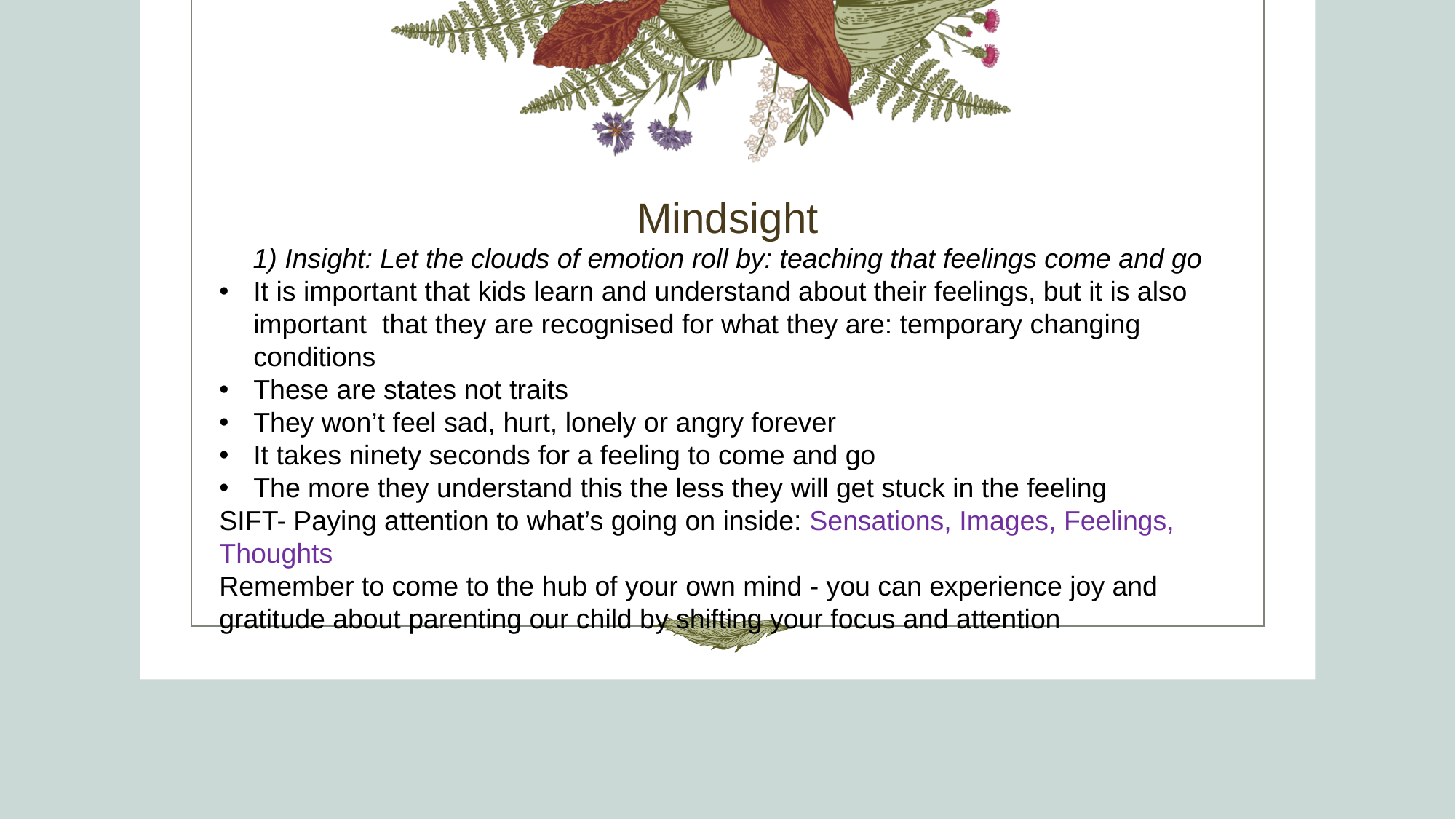

# Mindsight
1) Insight: Let the clouds of emotion roll by: teaching that feelings come and go
It is important that kids learn and understand about their feelings, but it is also important  that they are recognised for what they are: temporary changing conditions
These are states not traits
They won’t feel sad, hurt, lonely or angry forever
It takes ninety seconds for a feeling to come and go
The more they understand this the less they will get stuck in the feeling
SIFT- Paying attention to what’s going on inside: Sensations, Images, Feelings, Thoughts
Remember to come to the hub of your own mind - you can experience joy and gratitude about parenting our child by shifting your focus and attention